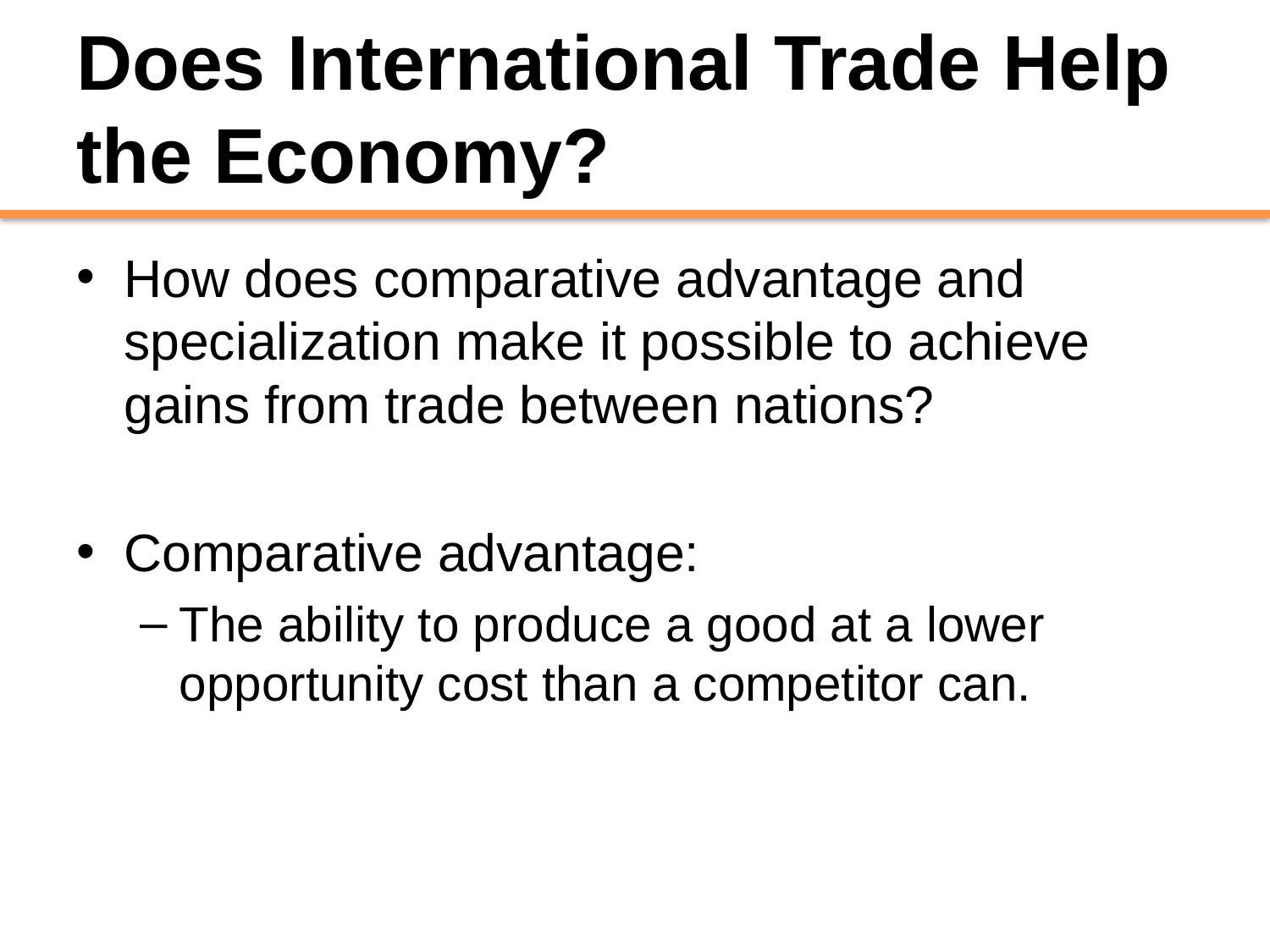

# Does International Trade Help the Economy?
How does comparative advantage and specialization make it possible to achieve gains from trade between nations?

Comparative advantage:
The ability to produce a good at a lower opportunity cost than a competitor can.